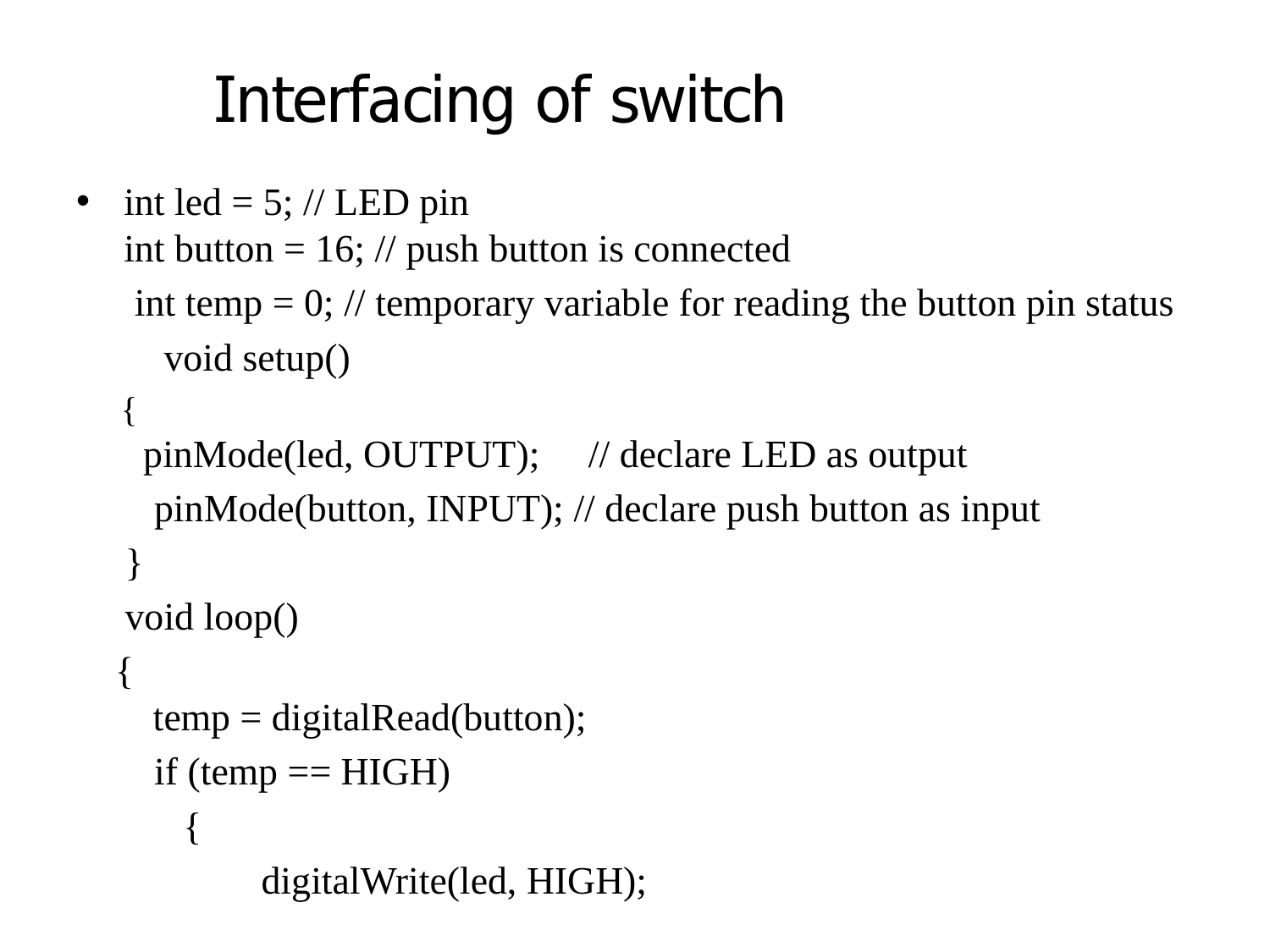

Interfacing of switch

int led = 5; // LED pin
int button = 16; // push button is connected
      int temp = 0; // temporary variable for reading the button pin status
         void setup()
     {
  pinMode(led, OUTPUT);     // declare LED as output
        pinMode(button, INPUT); // declare push button as input
     }
     void loop()
    {
   temp = digitalRead(button);
        if (temp == HIGH)
           {
                   digitalWrite(led, HIGH);